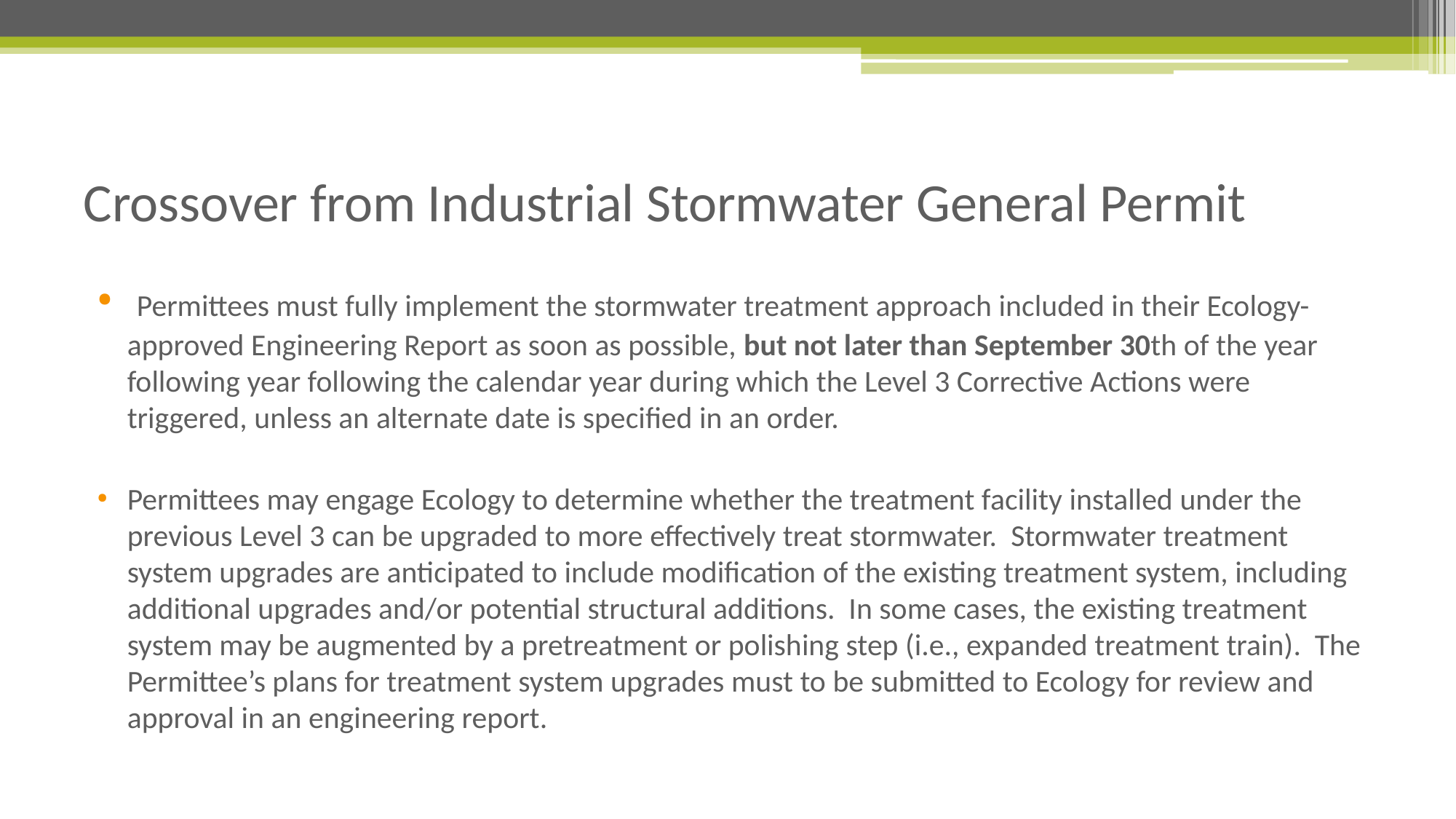

# Crossover from Industrial Stormwater General Permit
 Permittees must fully implement the stormwater treatment approach included in their Ecology-approved Engineering Report as soon as possible, but not later than September 30th of the year following year following the calendar year during which the Level 3 Corrective Actions were triggered, unless an alternate date is specified in an order.

Permittees may engage Ecology to determine whether the treatment facility installed under the previous Level 3 can be upgraded to more effectively treat stormwater.  Stormwater treatment system upgrades are anticipated to include modification of the existing treatment system, including additional upgrades and/or potential structural additions.  In some cases, the existing treatment system may be augmented by a pretreatment or polishing step (i.e., expanded treatment train).  The Permittee’s plans for treatment system upgrades must to be submitted to Ecology for review and approval in an engineering report.